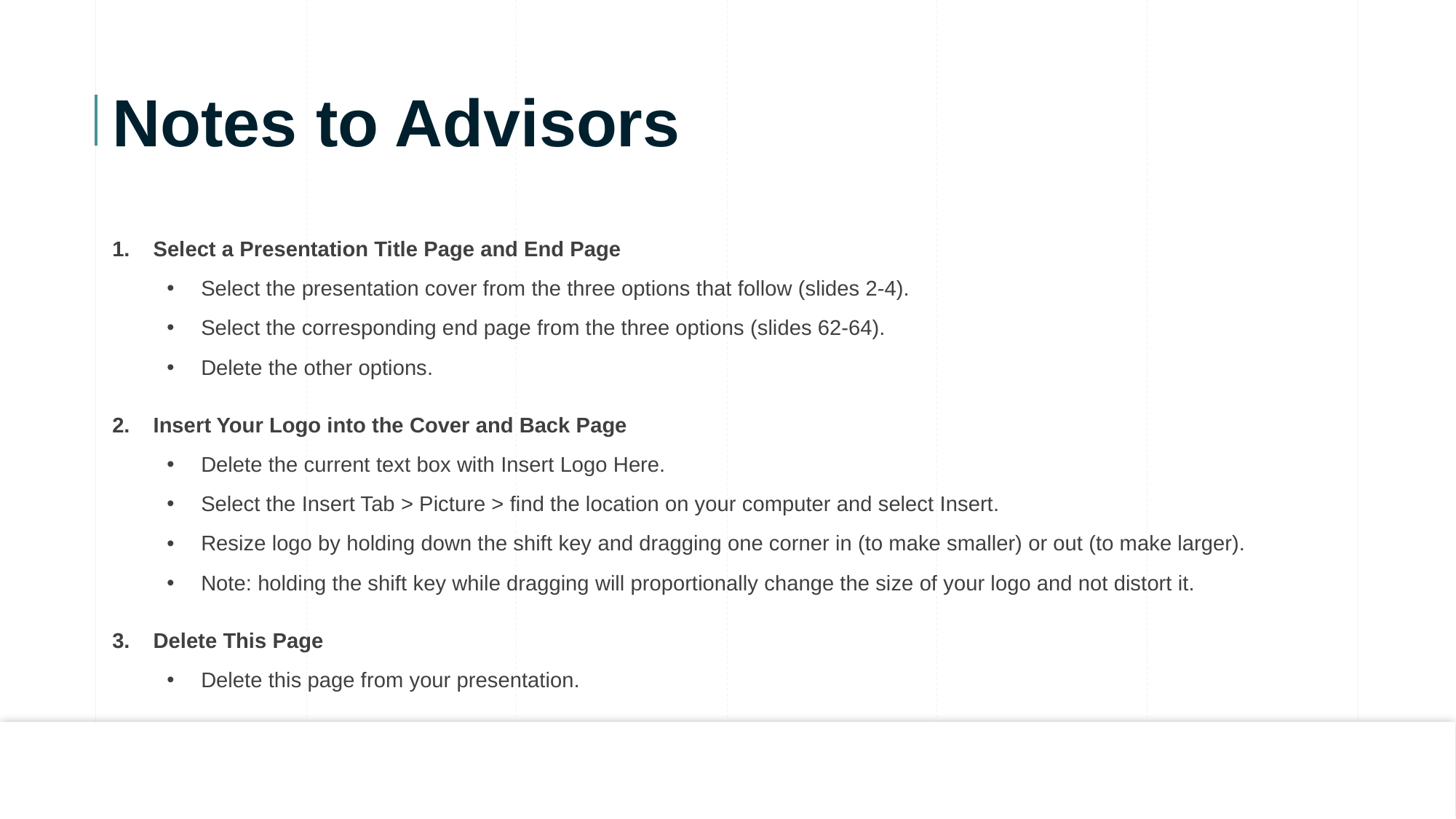

Notes to Advisors
Select a Presentation Title Page and End Page
Select the presentation cover from the three options that follow (slides 2-4).
Select the corresponding end page from the three options (slides 62-64).
Delete the other options.
Insert Your Logo into the Cover and Back Page
Delete the current text box with Insert Logo Here.
Select the Insert Tab > Picture > find the location on your computer and select Insert.
Resize logo by holding down the shift key and dragging one corner in (to make smaller) or out (to make larger).
Note: holding the shift key while dragging will proportionally change the size of your logo and not distort it.
Delete This Page
Delete this page from your presentation.